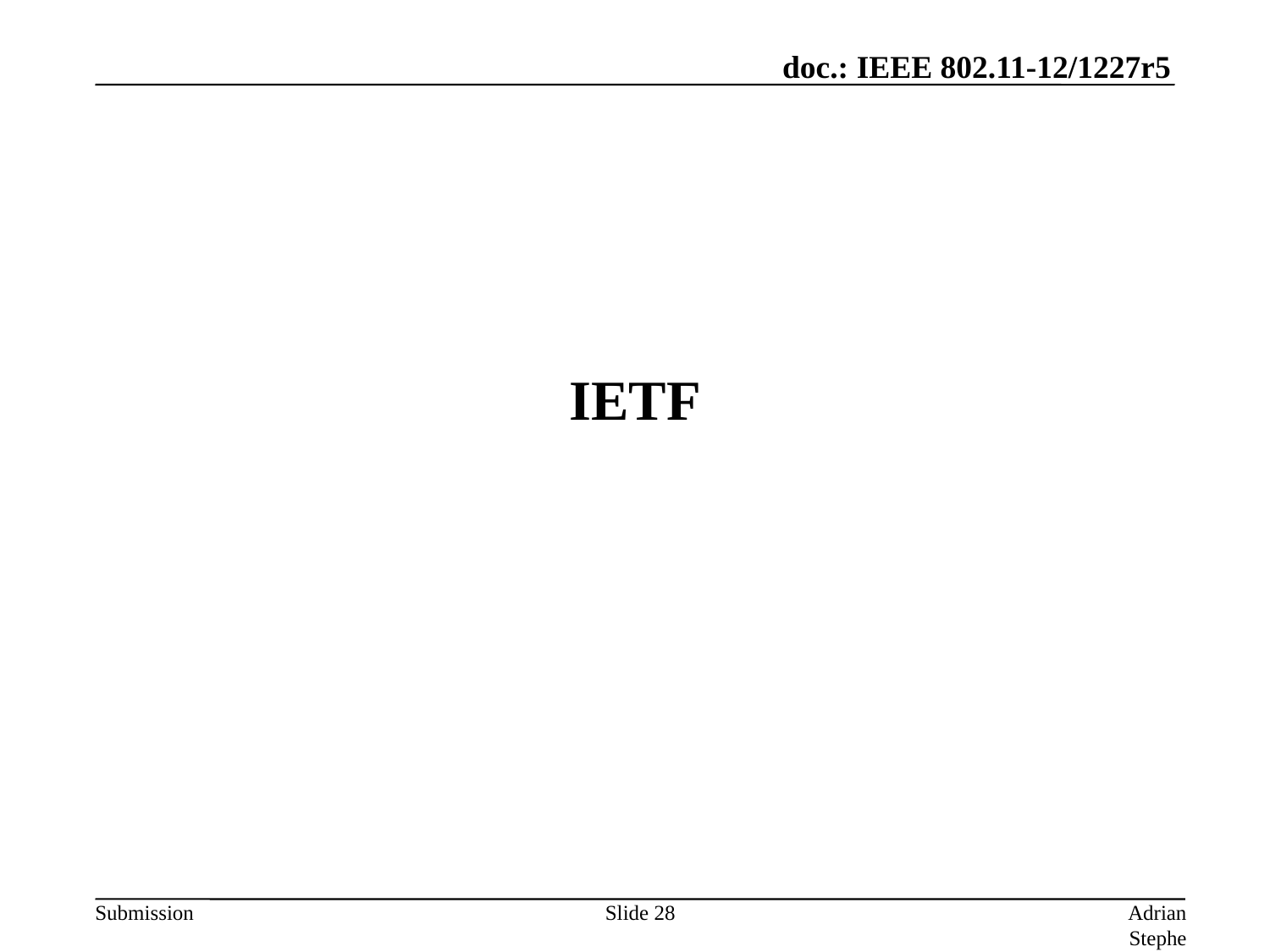

# IETF
Slide 28
Adrian Stephens, Intel Corporation